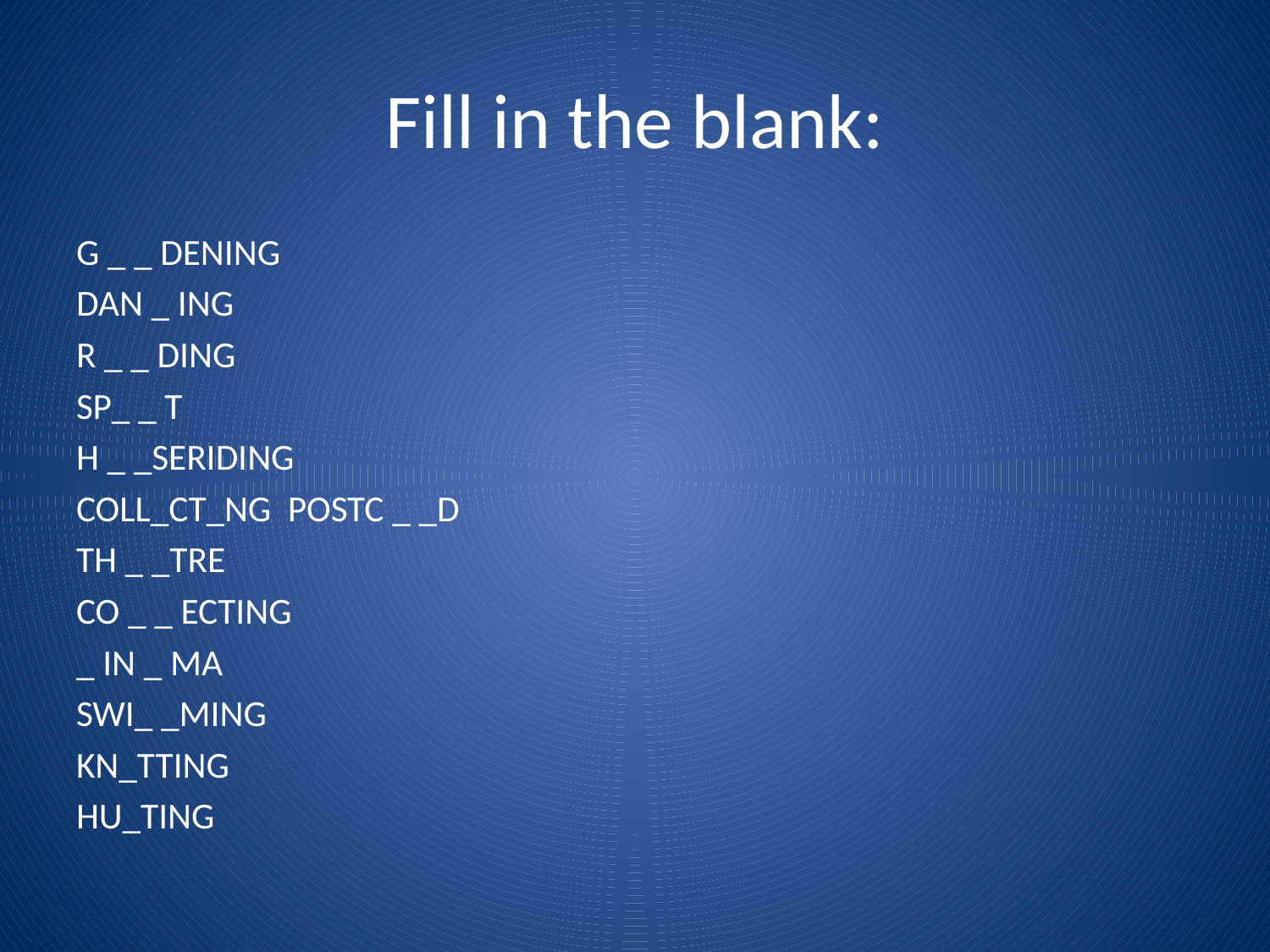

# Fill in the blank:
G _ _ DENING
DAN _ ING
R _ _ DING
SP_ _ T
H _ _SERIDING
COLL_CT_NG  POSTC _ _D
TH _ _TRE
CO _ _ ECTING
_ IN _ MA
SWI_ _MING
KN_TTING
HU_TING